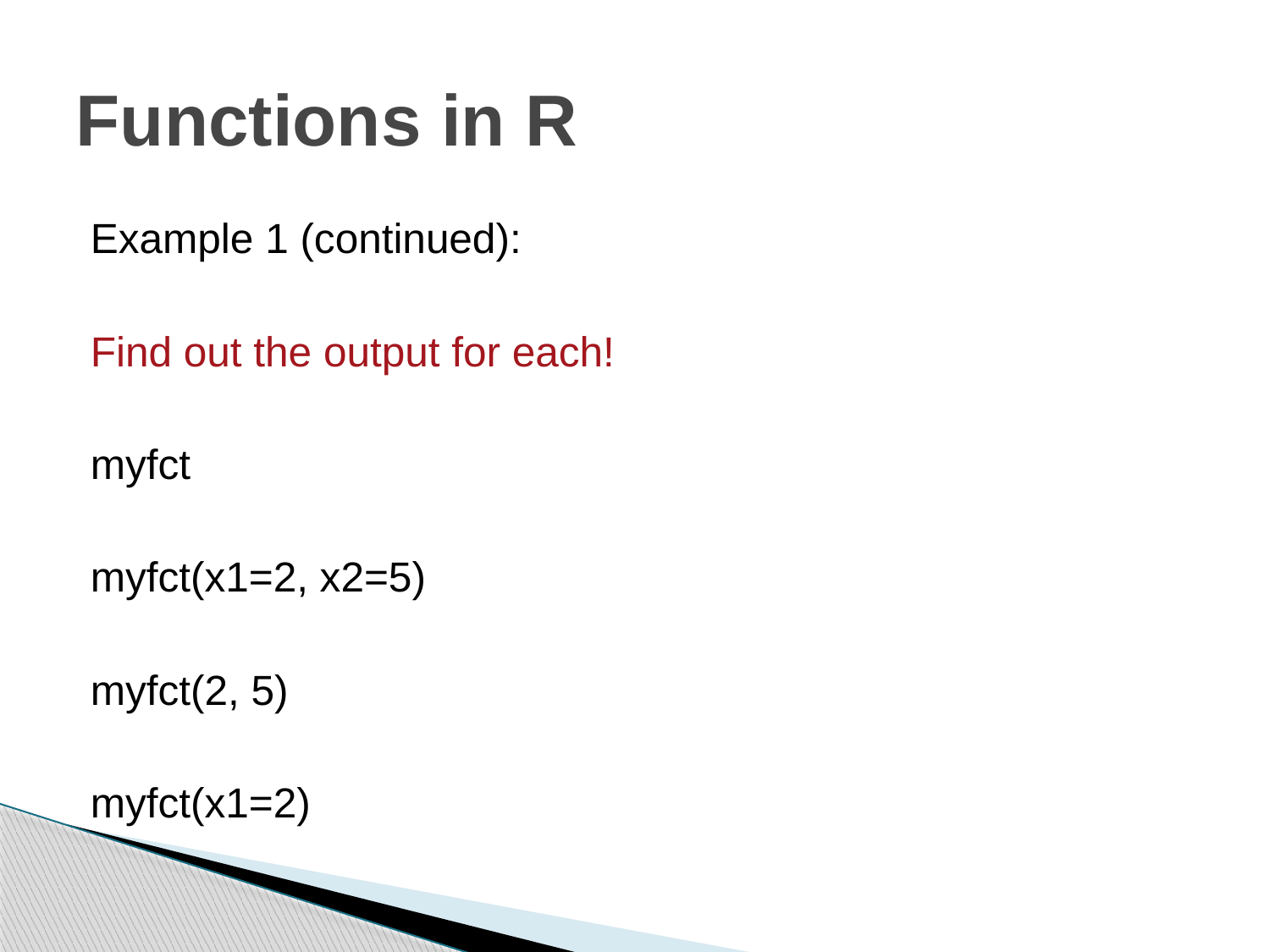

# Functions in R
Example 1 (continued):

Find out the output for each!

myfct

myfct(x1=2, x2=5)

myfct(2, 5)

myfct(x1=2)